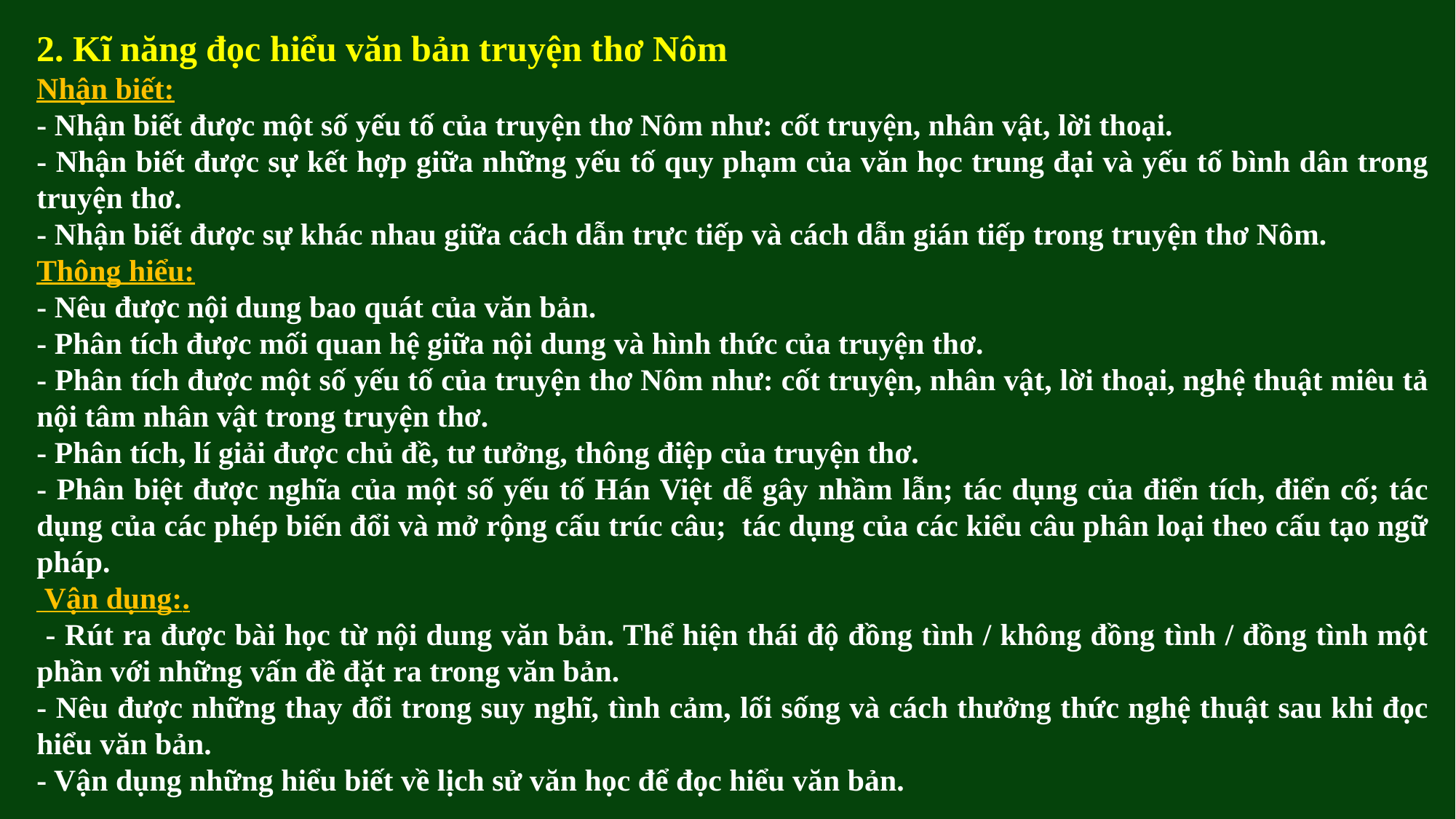

2. Kĩ năng đọc hiểu văn bản truyện thơ Nôm
Nhận biết:
- Nhận biết được một số yếu tố của truyện thơ Nôm như: cốt truyện, nhân vật, lời thoại.
- Nhận biết được sự kết hợp giữa những yếu tố quy phạm của văn học trung đại và yếu tố bình dân trong truyện thơ.
- Nhận biết được sự khác nhau giữa cách dẫn trực tiếp và cách dẫn gián tiếp trong truyện thơ Nôm.
Thông hiểu:
- Nêu được nội dung bao quát của văn bản.
- Phân tích được mối quan hệ giữa nội dung và hình thức của truyện thơ.
- Phân tích được một số yếu tố của truyện thơ Nôm như: cốt truyện, nhân vật, lời thoại, nghệ thuật miêu tả nội tâm nhân vật trong truyện thơ.
- Phân tích, lí giải được chủ đề, tư tưởng, thông điệp của truyện thơ.
- Phân biệt được nghĩa của một số yếu tố Hán Việt dễ gây nhầm lẫn; tác dụng của điển tích, điển cố; tác dụng của các phép biến đổi và mở rộng cấu trúc câu;  tác dụng của các kiểu câu phân loại theo cấu tạo ngữ pháp.
 Vận dụng:.
 - Rút ra được bài học từ nội dung văn bản. Thể hiện thái độ đồng tình / không đồng tình / đồng tình một phần với những vấn đề đặt ra trong văn bản.
- Nêu được những thay đổi trong suy nghĩ, tình cảm, lối sống và cách thưởng thức nghệ thuật sau khi đọc hiểu văn bản.
- Vận dụng những hiểu biết về lịch sử văn học để đọc hiểu văn bản.